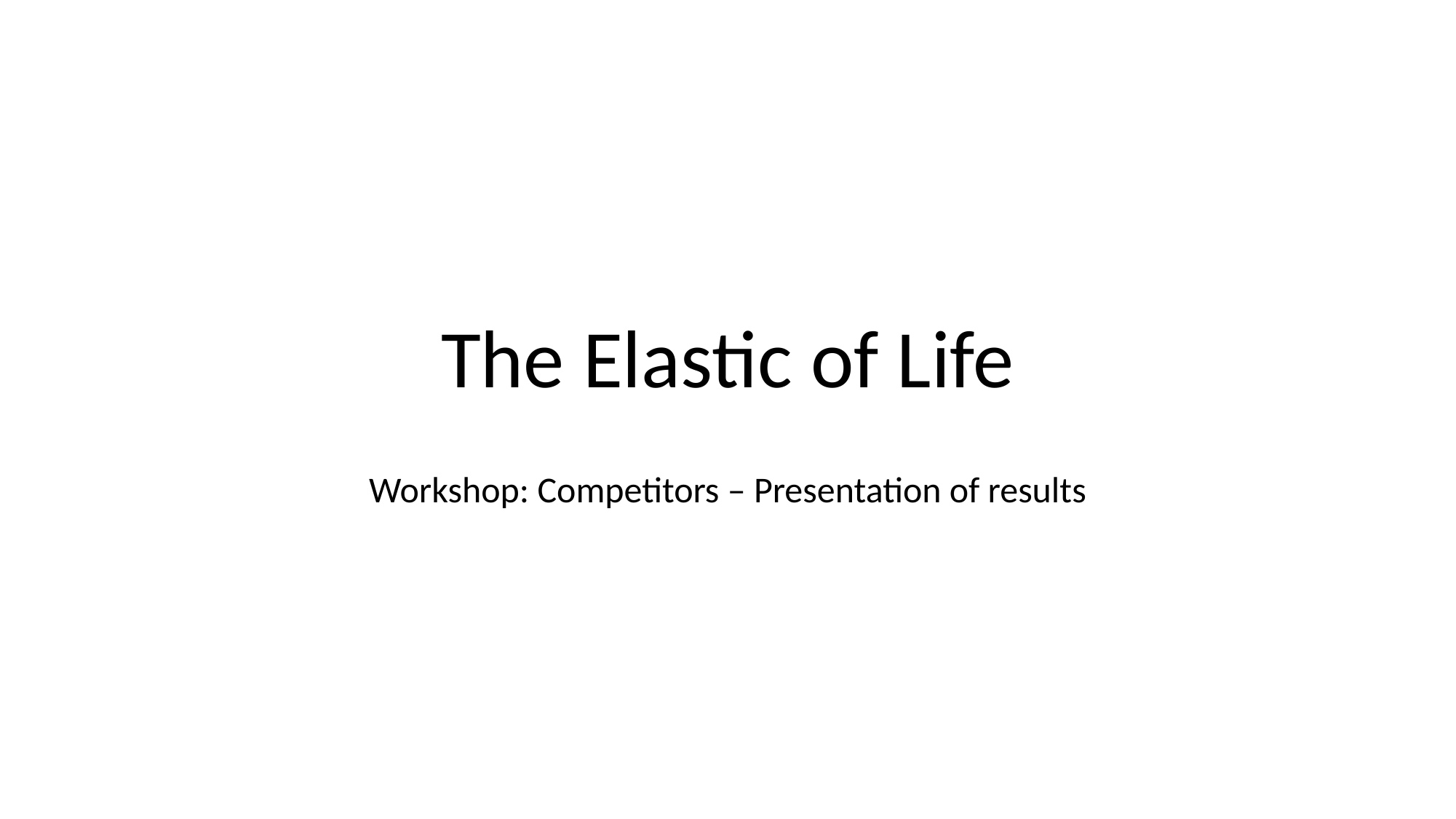

# The Elastic of Life
Workshop: Competitors – Presentation of results